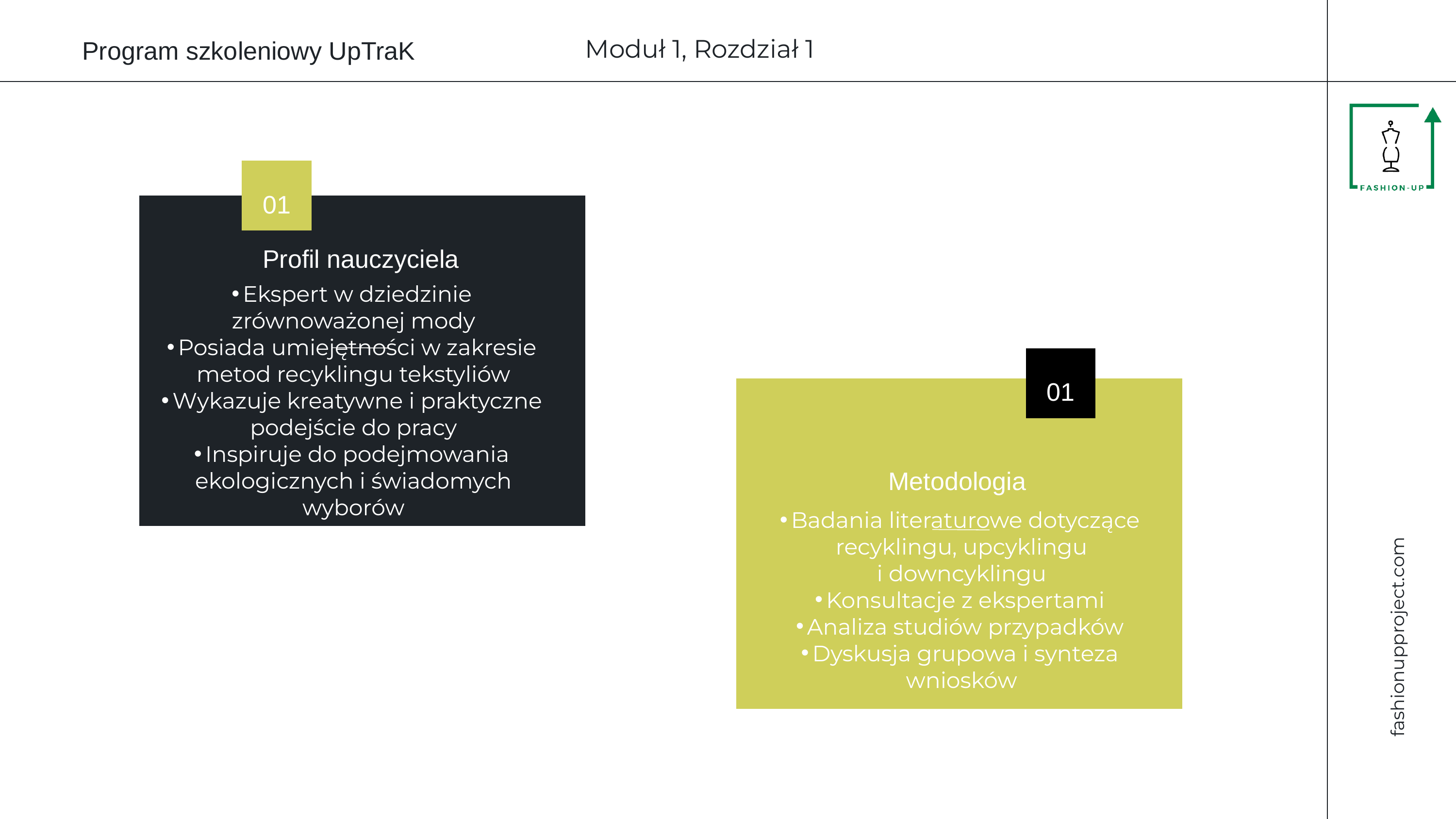

Moduł 1, Rozdział 1

Program szkoleniowy UpTraK

01

Profil nauczyciela
Ekspert w dziedzinie zrównoważonej mody
Posiada umiejętności w zakresie metod recyklingu tekstyliów
Wykazuje kreatywne i praktyczne podejście do pracy
Inspiruje do podejmowania ekologicznych i świadomych wyborów

01

Metodologia
Badania literaturowe dotyczące recyklingu, upcyklingu
i downcyklingu
Konsultacje z ekspertami
Analiza studiów przypadków
Dyskusja grupowa i synteza wniosków

fashionupproject.com